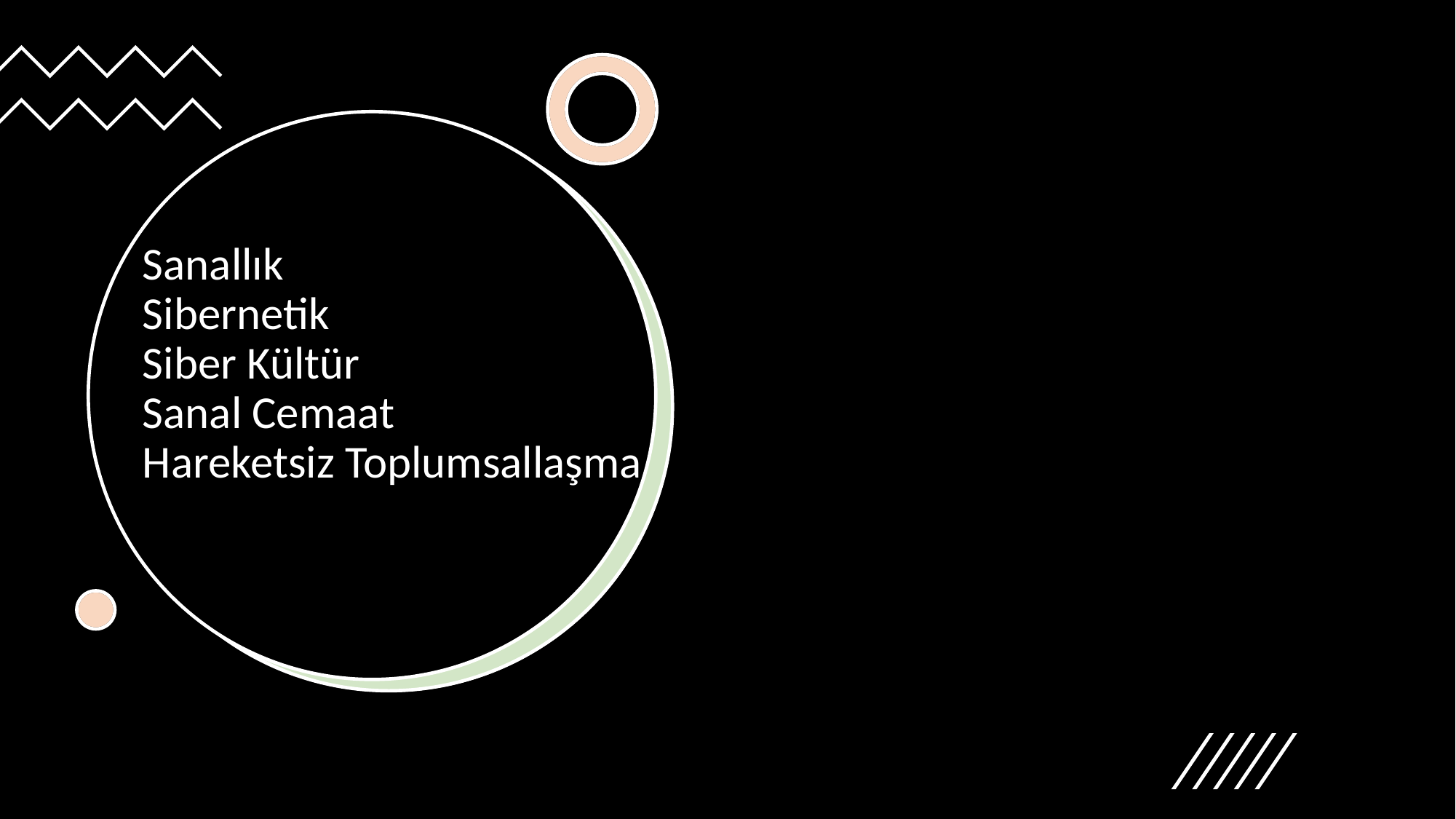

# Sanallık Sibernetik Siber Kültür Sanal Cemaat Hareketsiz Toplumsallaşma